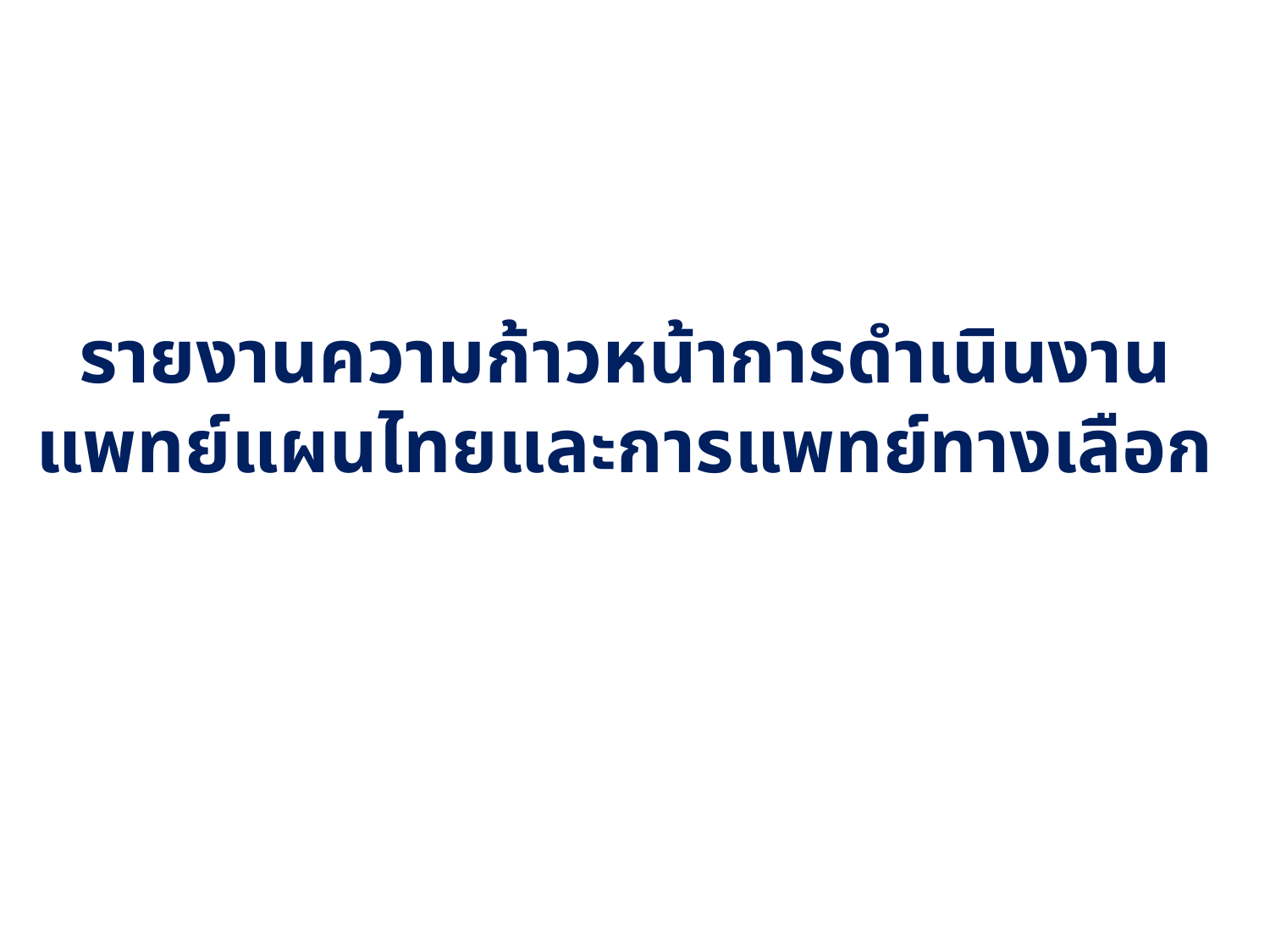

# รายงานความก้าวหน้าการดำเนินงาน แพทย์แผนไทยและการแพทย์ทางเลือก